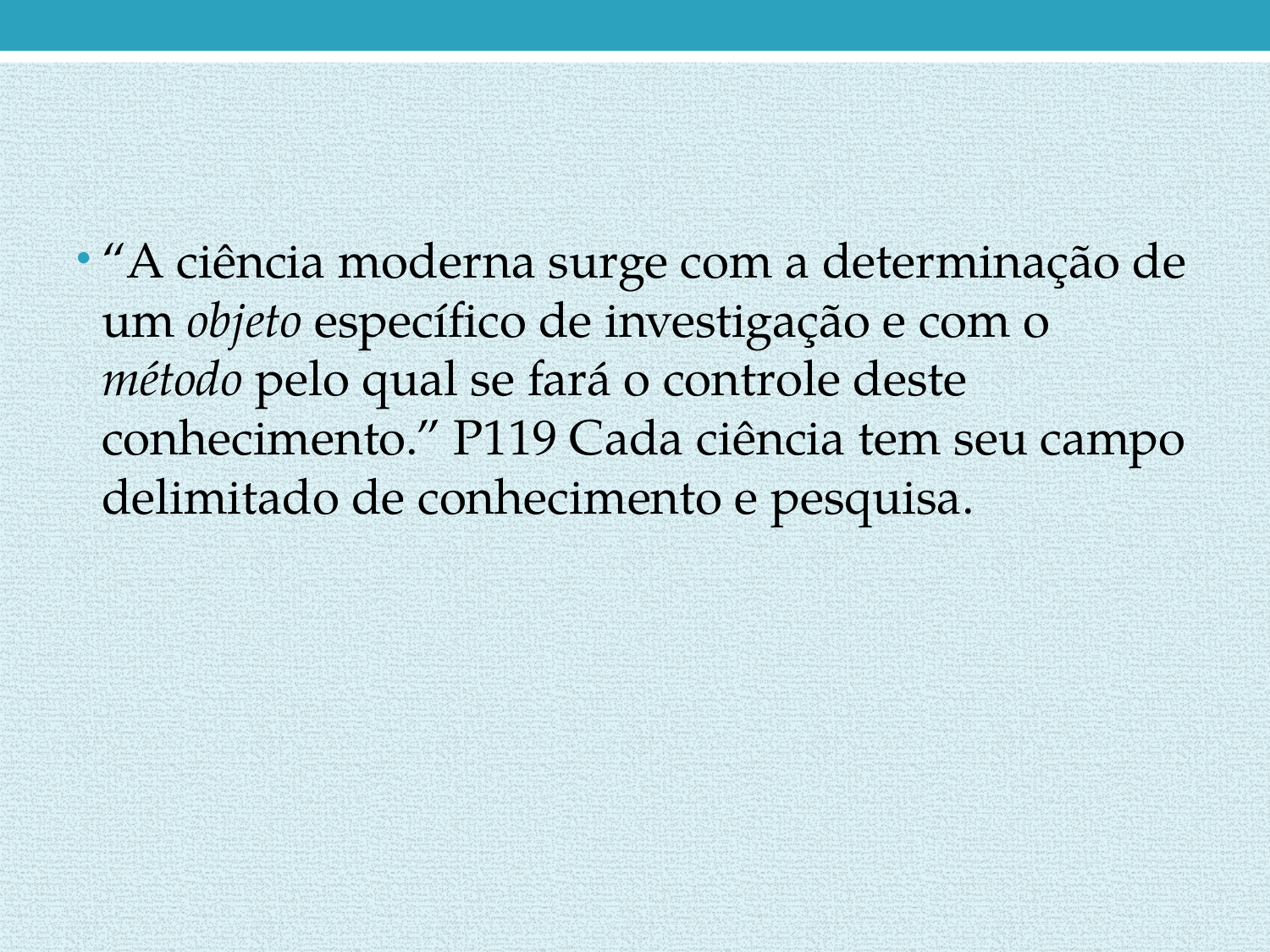

#
“A ciência moderna surge com a determinação de um objeto específico de investigação e com o método pelo qual se fará o controle deste conhecimento.” P119 Cada ciência tem seu campo delimitado de conhecimento e pesquisa.